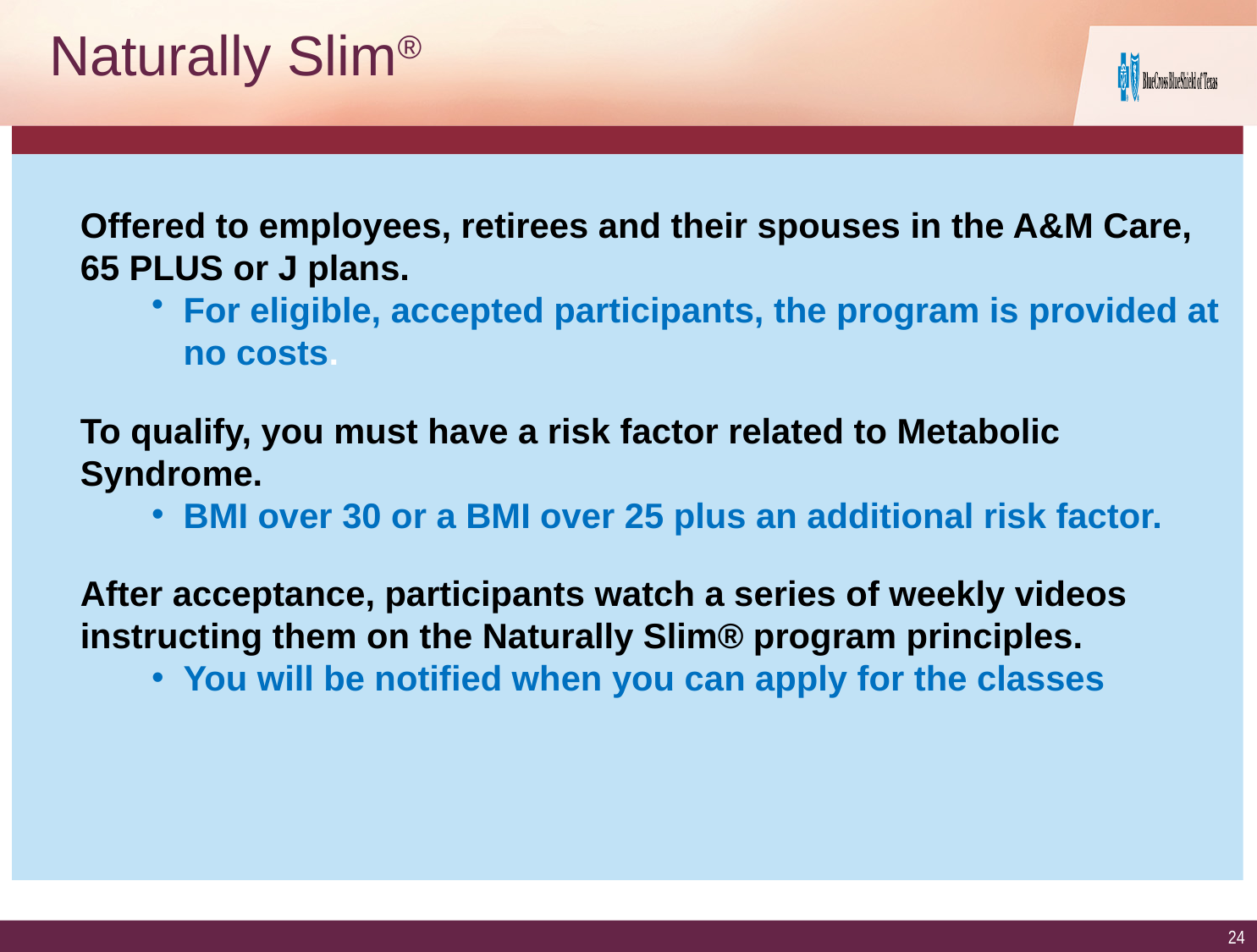

# Naturally Slim®

Offered to employees, retirees and their spouses in the A&M Care, 65 PLUS or J plans.
For eligible, accepted participants, the program is provided at no costs.

To qualify, you must have a risk factor related to Metabolic Syndrome.
BMI over 30 or a BMI over 25 plus an additional risk factor.

After acceptance, participants watch a series of weekly videos instructing them on the Naturally Slim® program principles.
You will be notified when you can apply for the classes

24